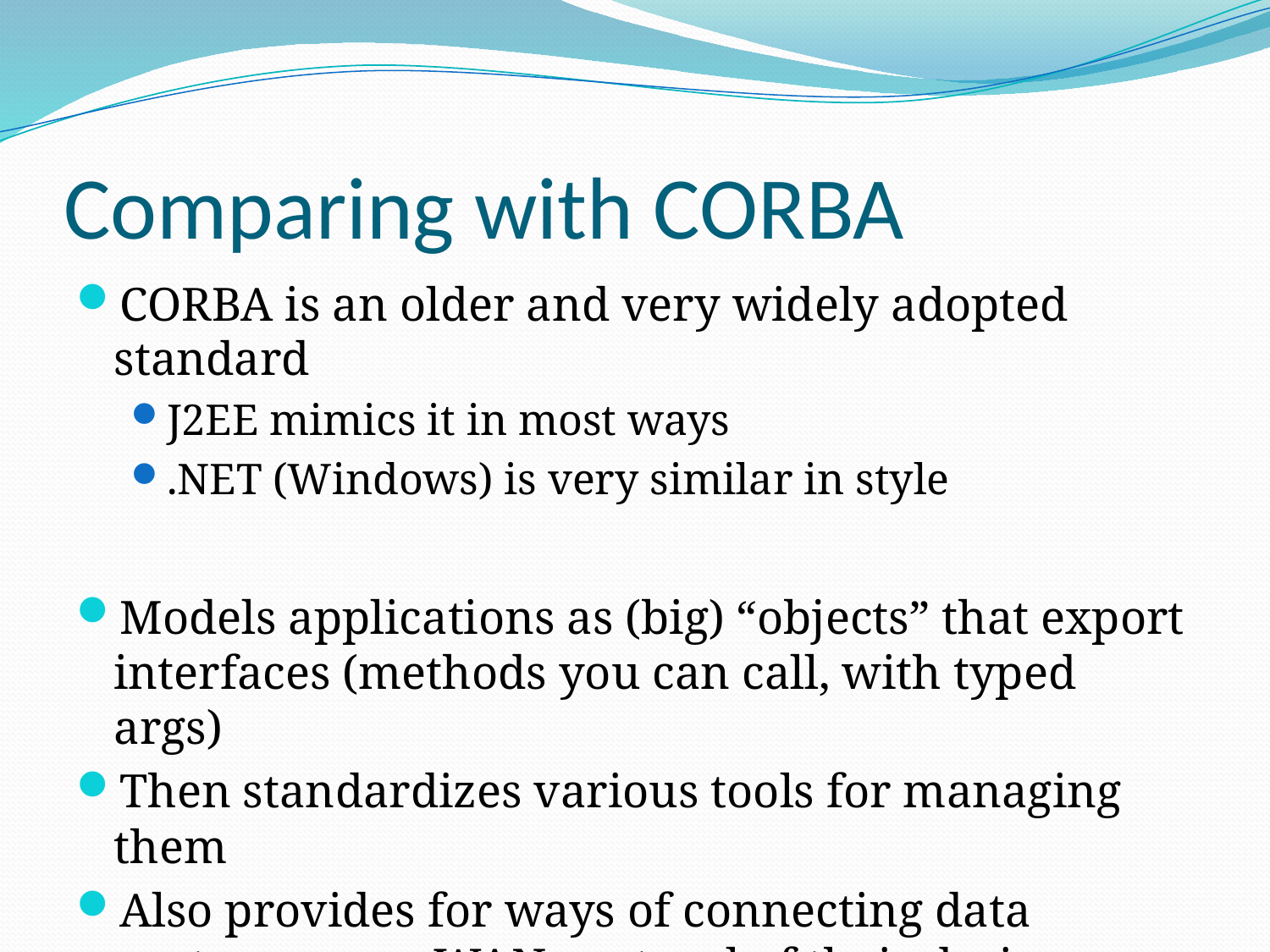

# Comparing with CORBA
CORBA is an older and very widely adopted standard
J2EE mimics it in most ways
.NET (Windows) is very similar in style

Models applications as (big) “objects” that export interfaces (methods you can call, with typed args)
Then standardizes various tools for managing them
Also provides for ways of connecting data centers over a WAN protocol of their design (which runs on TCP)